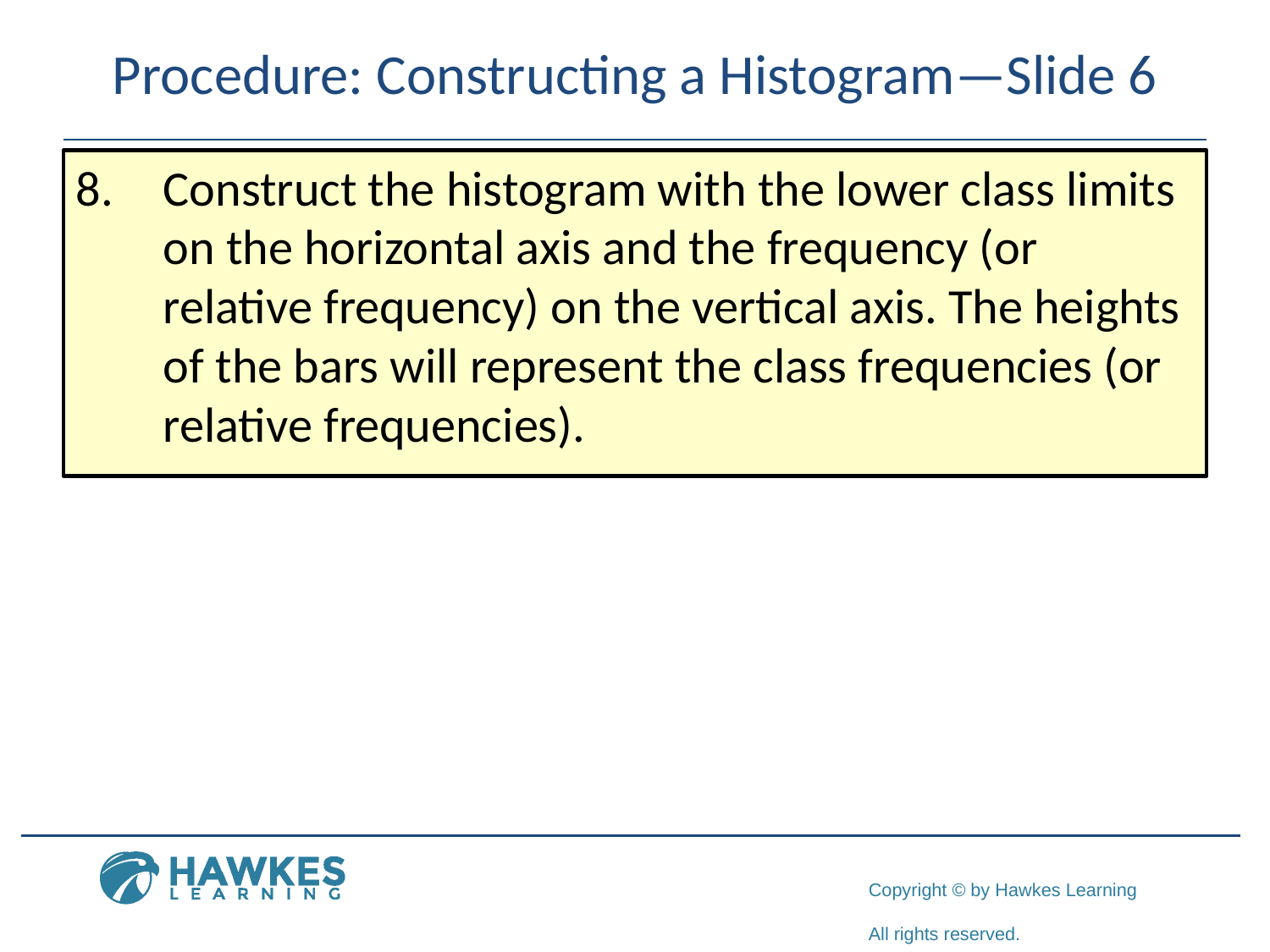

# Procedure: Constructing a Histogram—Slide 6
8.	Construct the histogram with the lower class limits on the horizontal axis and the frequency (or relative frequency) on the vertical axis. The heights of the bars will represent the class frequencies (or relative frequencies).